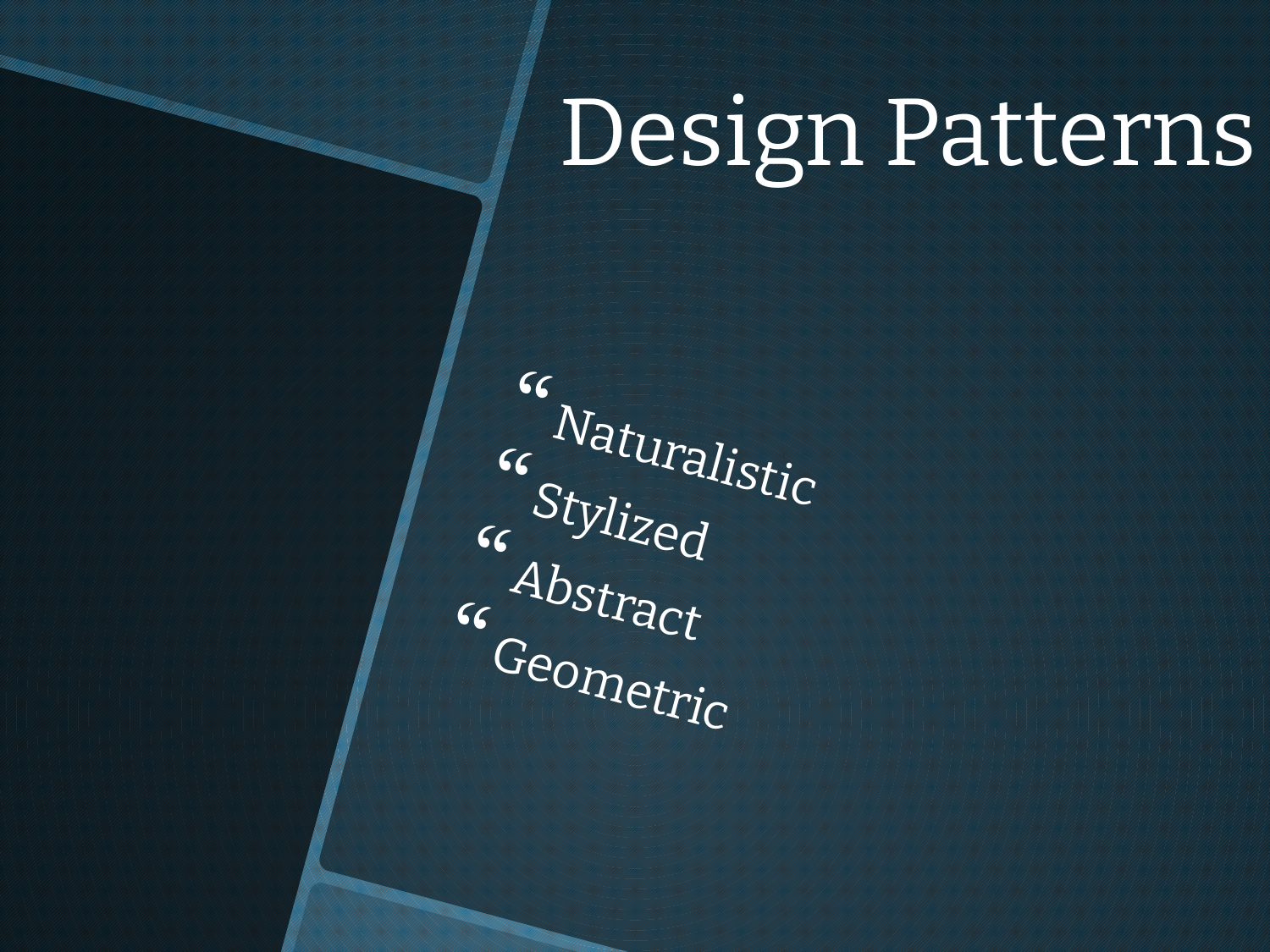

# Design Patterns

Naturalistic
Stylized
Abstract
Geometric